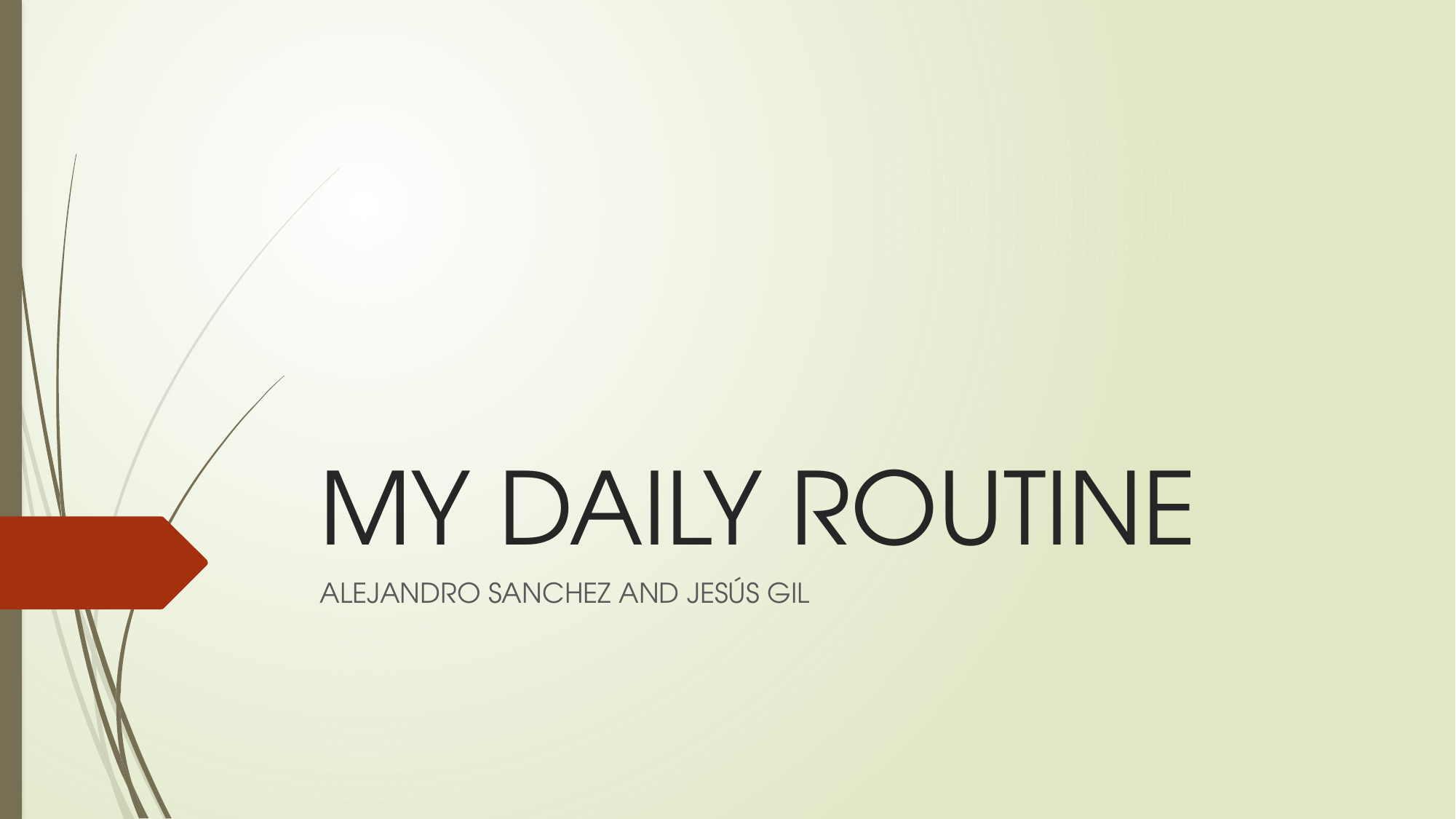

# MY DAILY ROUTINE

ALEJANDRO SANCHEZ AND JESÚS GIL